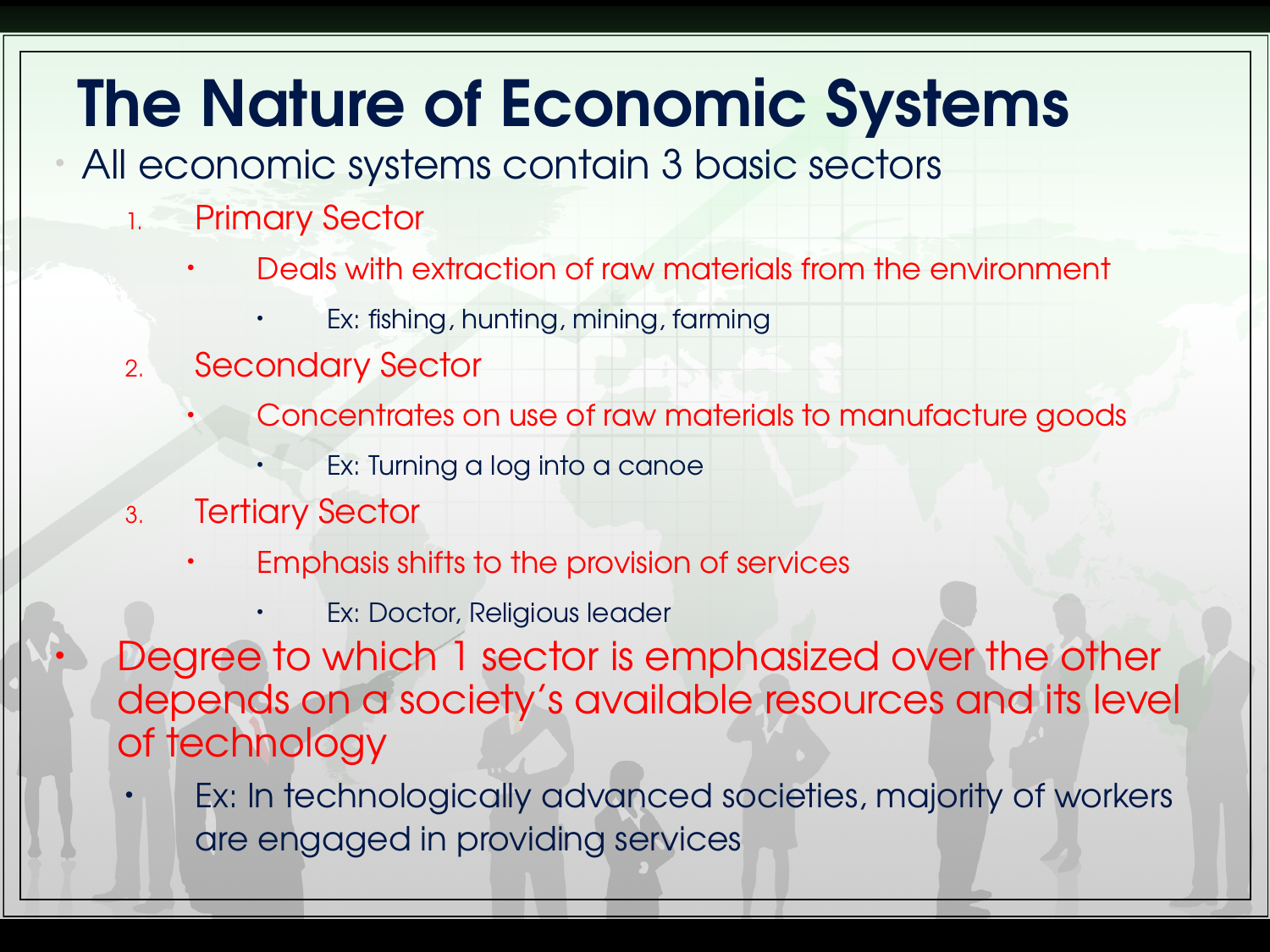

# The Nature of Economic Systems
All economic systems contain 3 basic sectors
Primary Sector
Deals with extraction of raw materials from the environment
Ex: fishing, hunting, mining, farming
Secondary Sector
Concentrates on use of raw materials to manufacture goods
Ex: Turning a log into a canoe
Tertiary Sector
Emphasis shifts to the provision of services
Ex: Doctor, Religious leader
Degree to which 1 sector is emphasized over the other depends on a society’s available resources and its level of technology
Ex: In technologically advanced societies, majority of workers are engaged in providing services